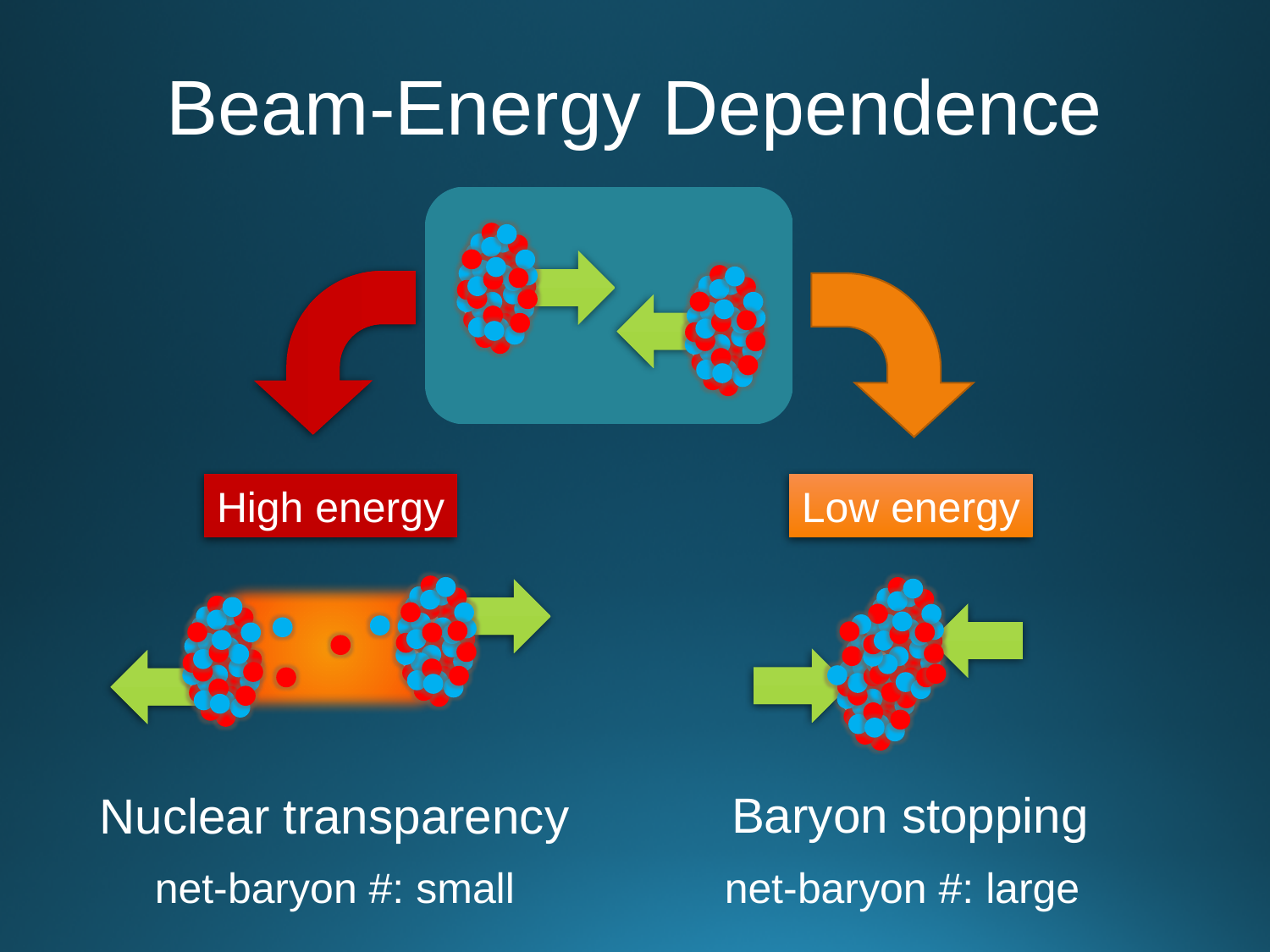

# Beam-Energy Dependence

High energy

Nuclear transparency
net-baryon #: small

Low energy

Baryon stopping
net-baryon #: large